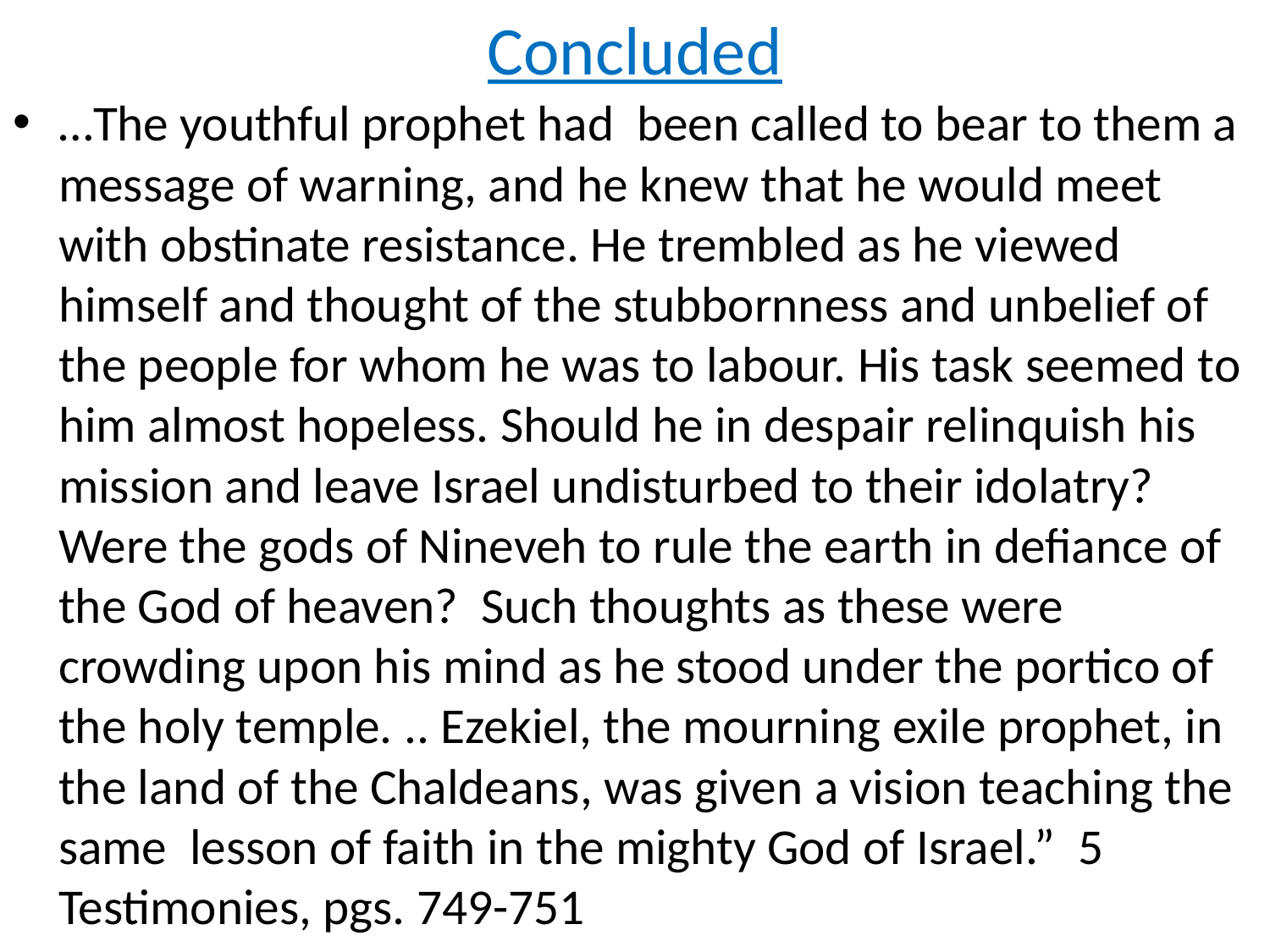

# Concluded
…The youthful prophet had  been called to bear to them a message of warning, and he knew that he would meet with obstinate resistance. He trembled as he viewed himself and thought of the stubbornness and unbelief of the people for whom he was to labour. His task seemed to him almost hopeless. Should he in despair relinquish his mission and leave Israel undisturbed to their idolatry? Were the gods of Nineveh to rule the earth in defiance of the God of heaven?  Such thoughts as these were crowding upon his mind as he stood under the portico of the holy temple. .. Ezekiel, the mourning exile prophet, in the land of the Chaldeans, was given a vision teaching the same  lesson of faith in the mighty God of Israel.”  5 Testimonies, pgs. 749-751